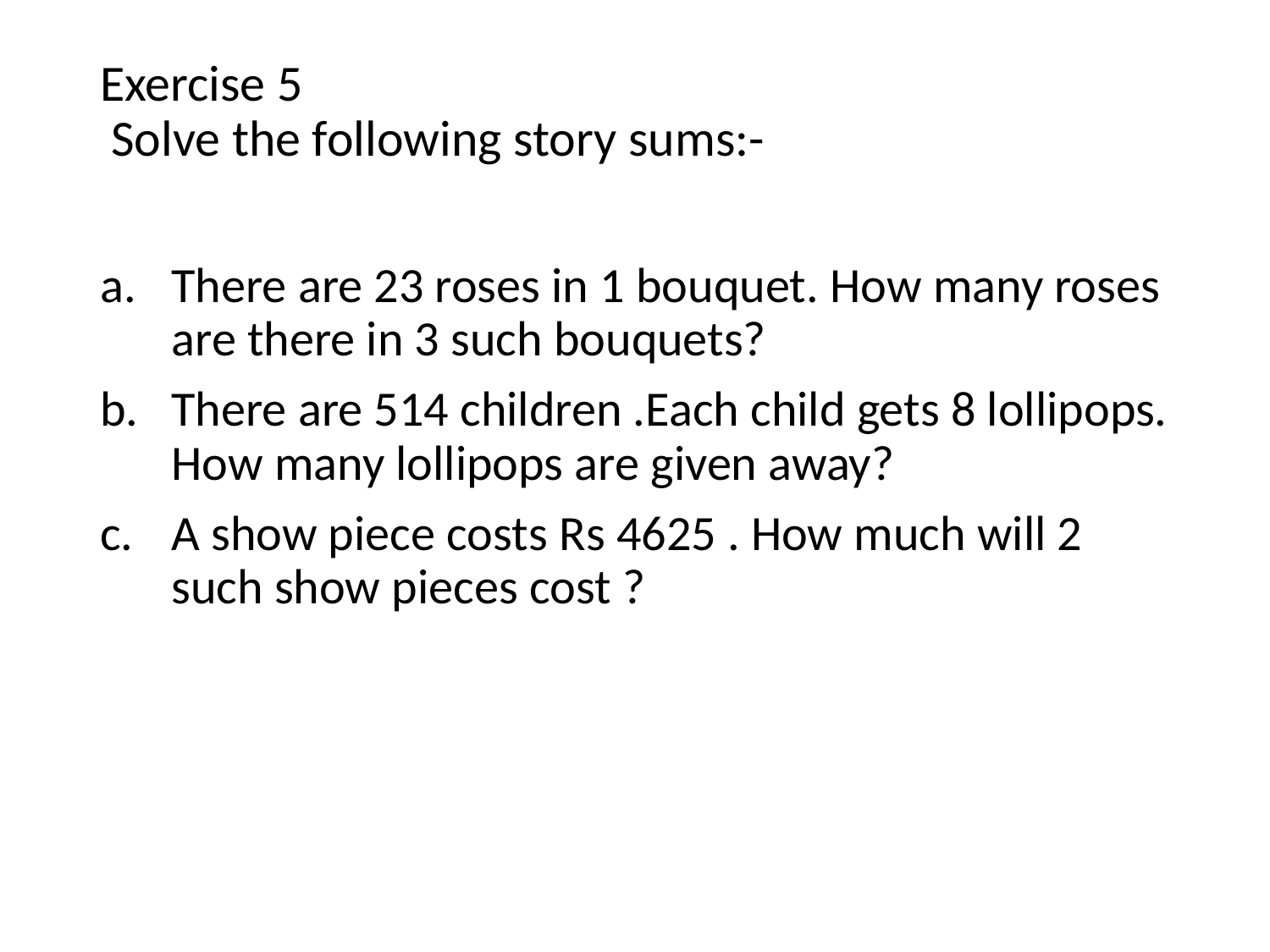

# Exercise 5 Solve the following story sums:-
There are 23 roses in 1 bouquet. How many roses are there in 3 such bouquets?
There are 514 children .Each child gets 8 lollipops. How many lollipops are given away?
A show piece costs Rs 4625 . How much will 2 such show pieces cost ?